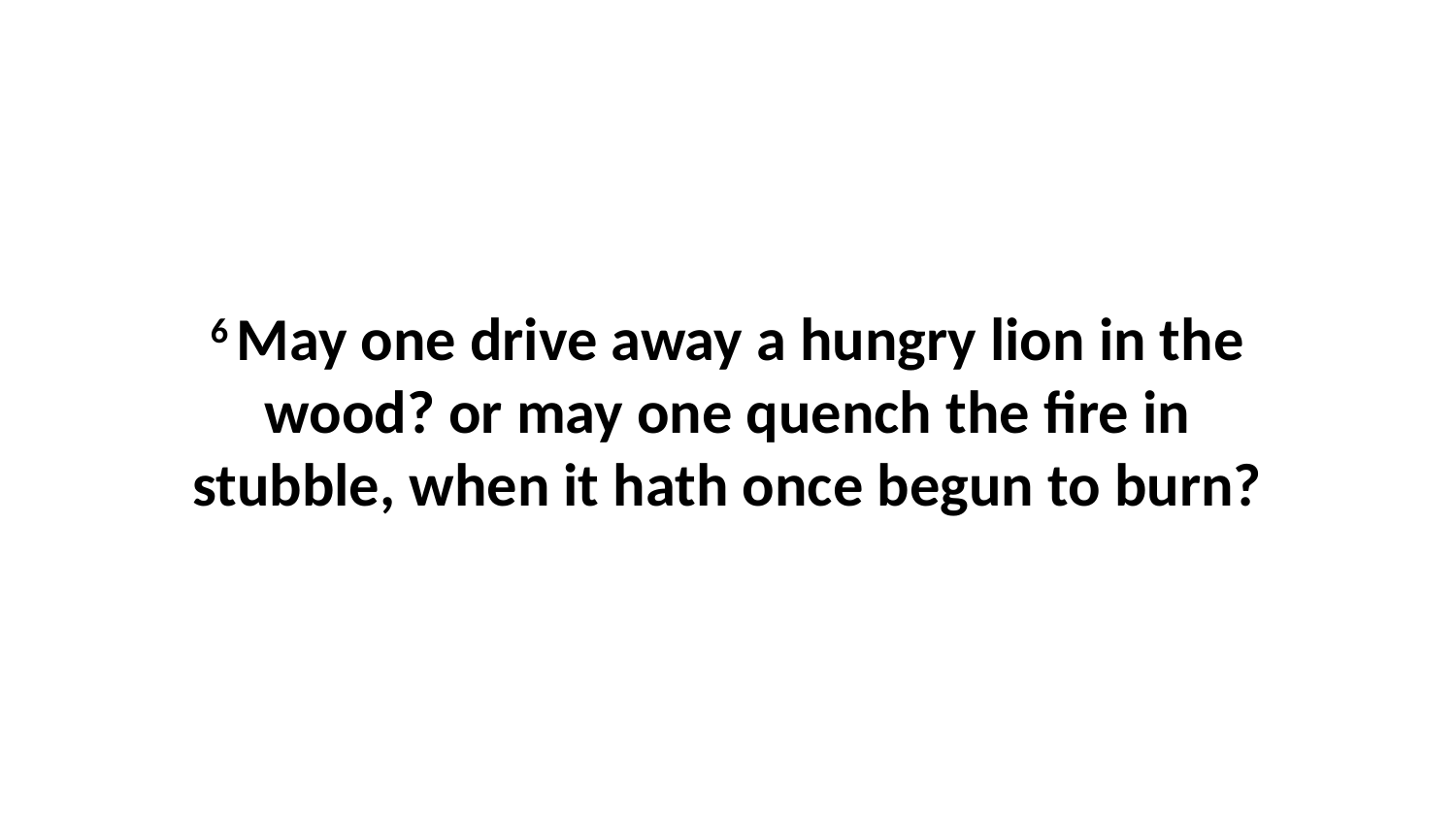

6 May one drive away a hungry lion in the wood? or may one quench the fire in stubble, when it hath once begun to burn?